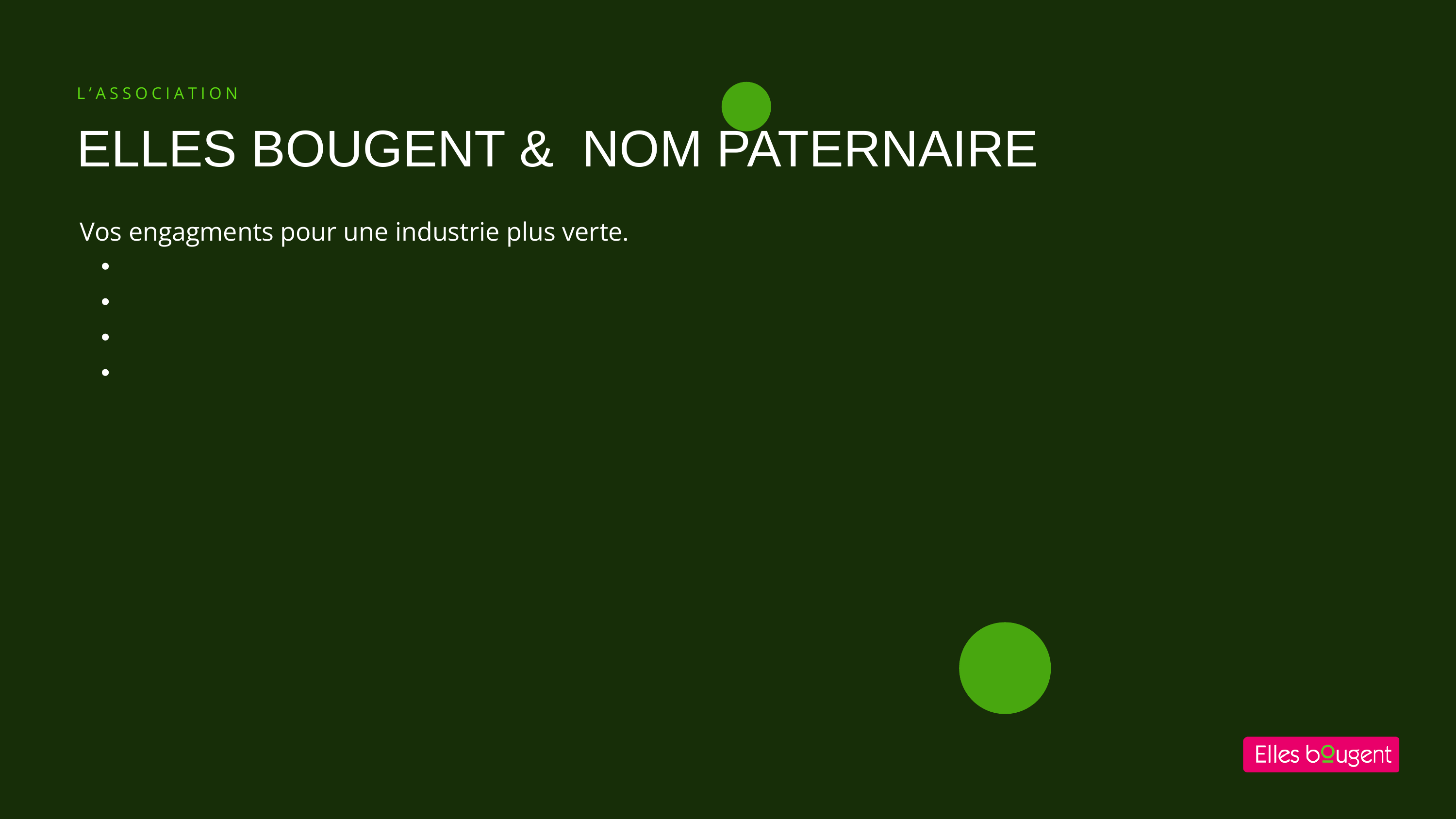

L’ASSOCIATION

ELLES BOUGENT &  NOM PATERNAIRE
Vos engagments pour une industrie plus verte.